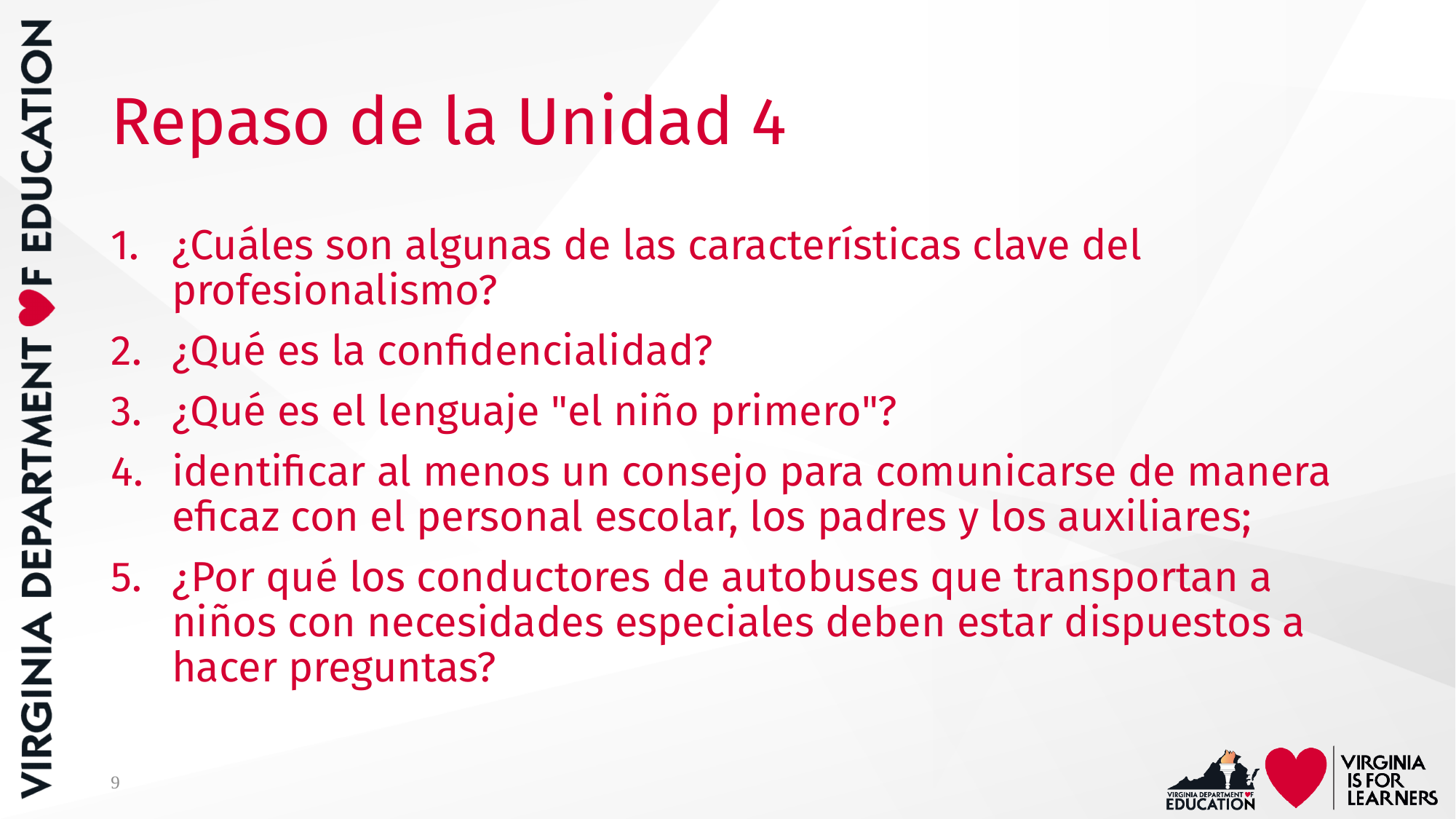

# Repaso de la Unidad 4
¿Cuáles son algunas de las características clave del profesionalismo?
¿Qué es la confidencialidad?
¿Qué es el lenguaje "el niño primero"?
identificar al menos un consejo para comunicarse de manera eficaz con el personal escolar, los padres y los auxiliares;
¿Por qué los conductores de autobuses que transportan a niños con necesidades especiales deben estar dispuestos a hacer preguntas?
9